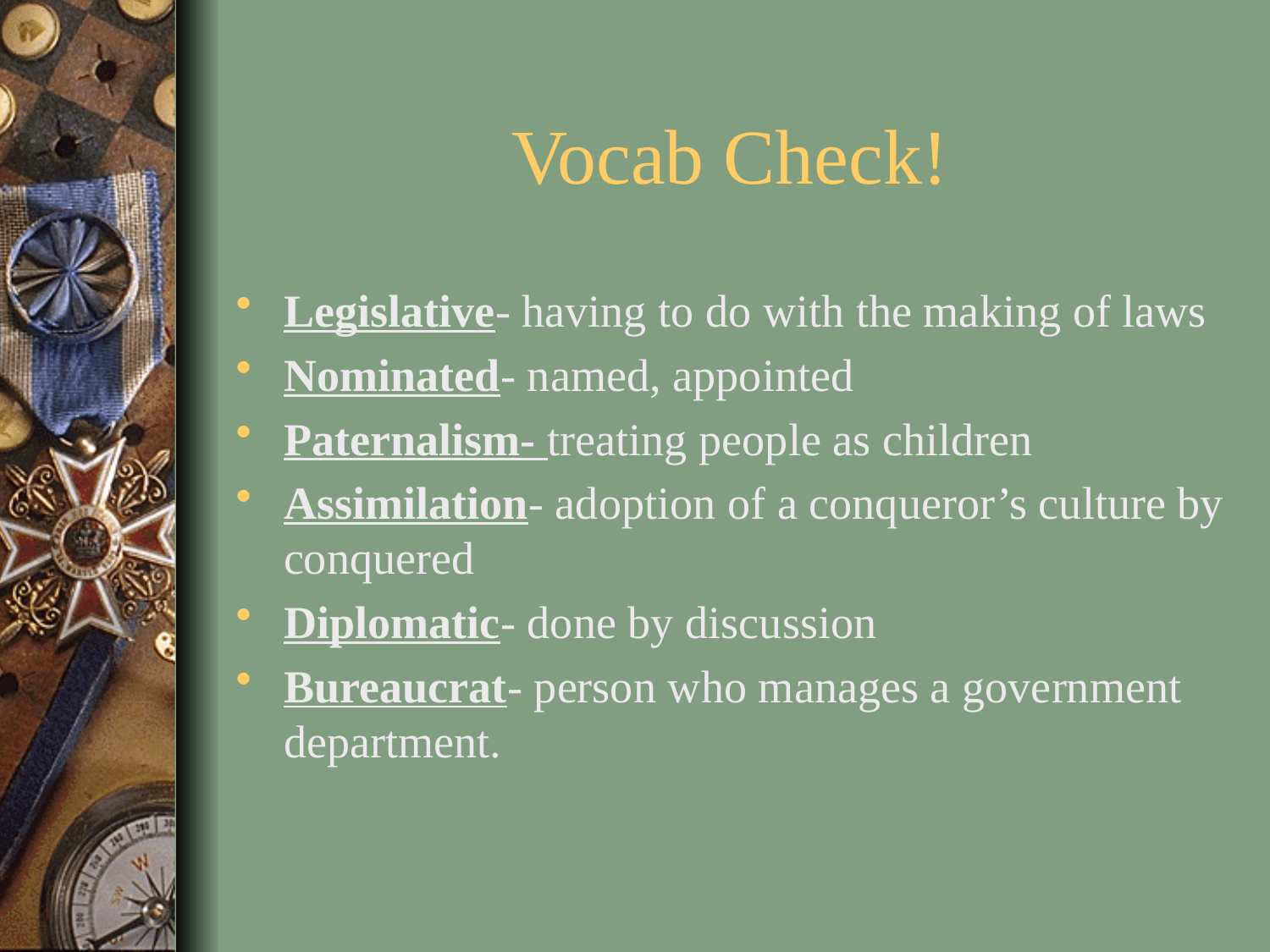

# Vocab Check!
Legislative- having to do with the making of laws
Nominated- named, appointed
Paternalism- treating people as children
Assimilation- adoption of a conqueror’s culture by conquered
Diplomatic- done by discussion
Bureaucrat- person who manages a government department.